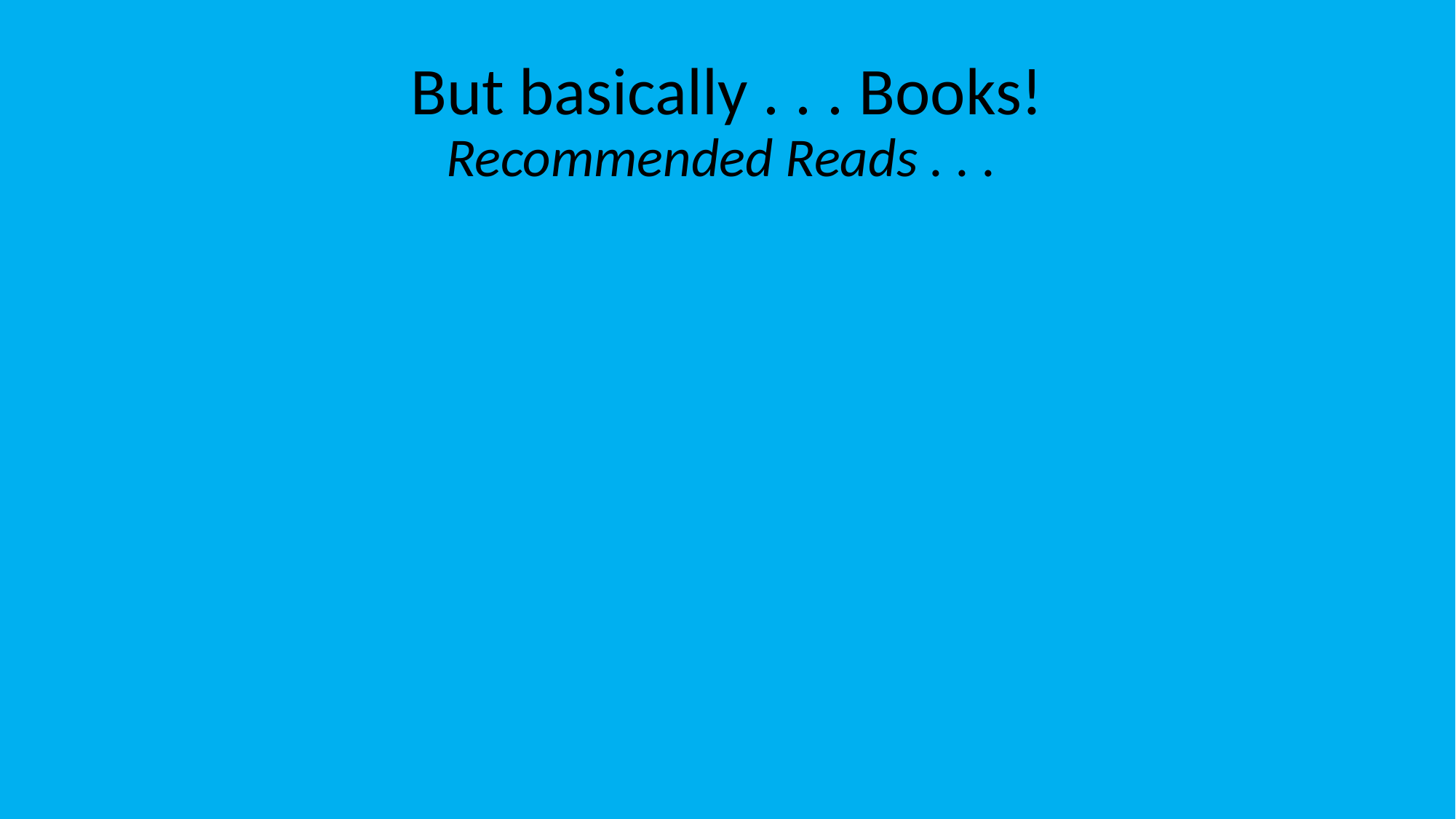

# But basically . . . Books! Recommended Reads . . .